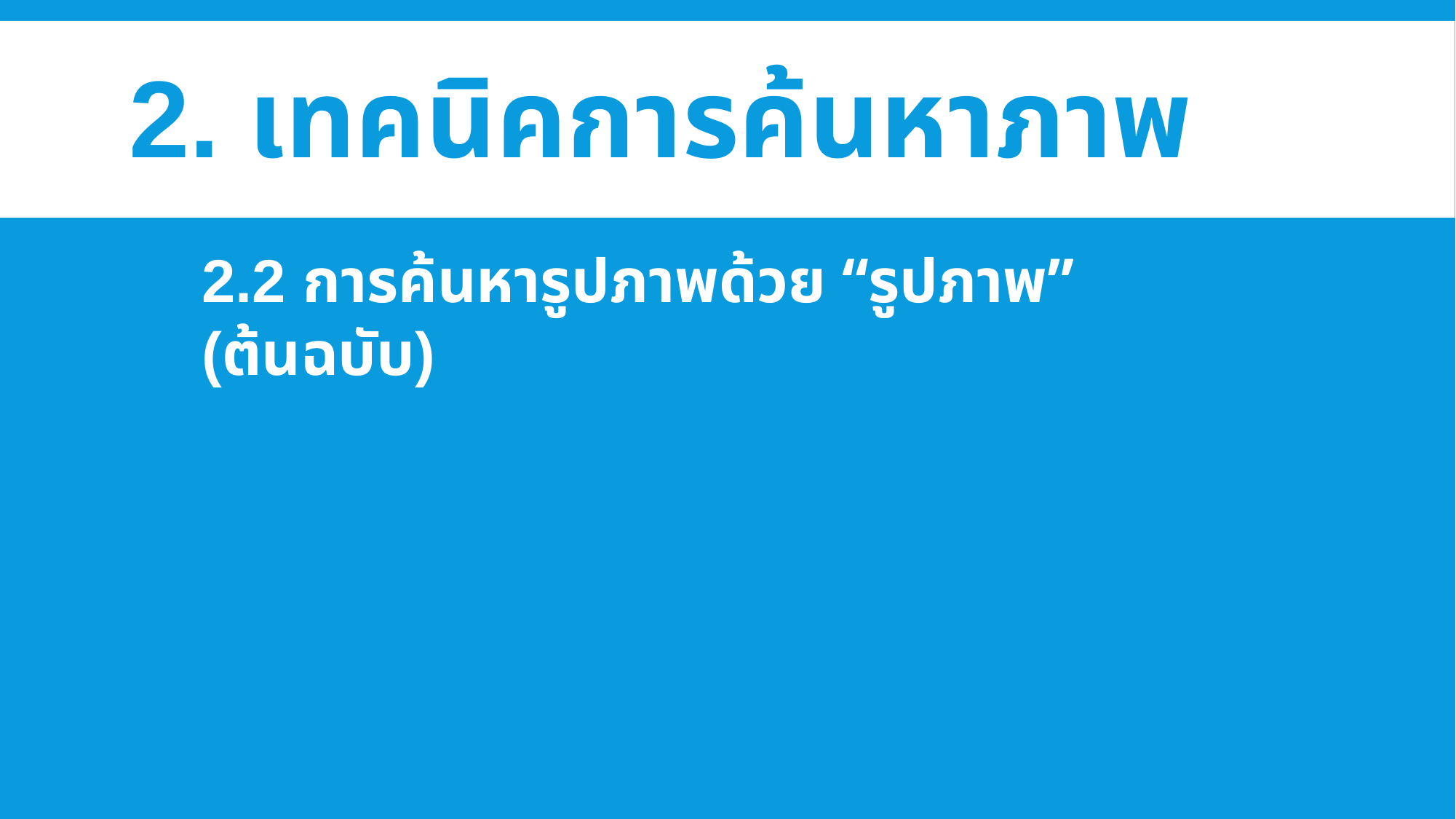

# 2. เทคนิคการค้นหาภาพ
2.2 การค้นหารูปภาพด้วย “รูปภาพ” (ต้นฉบับ)